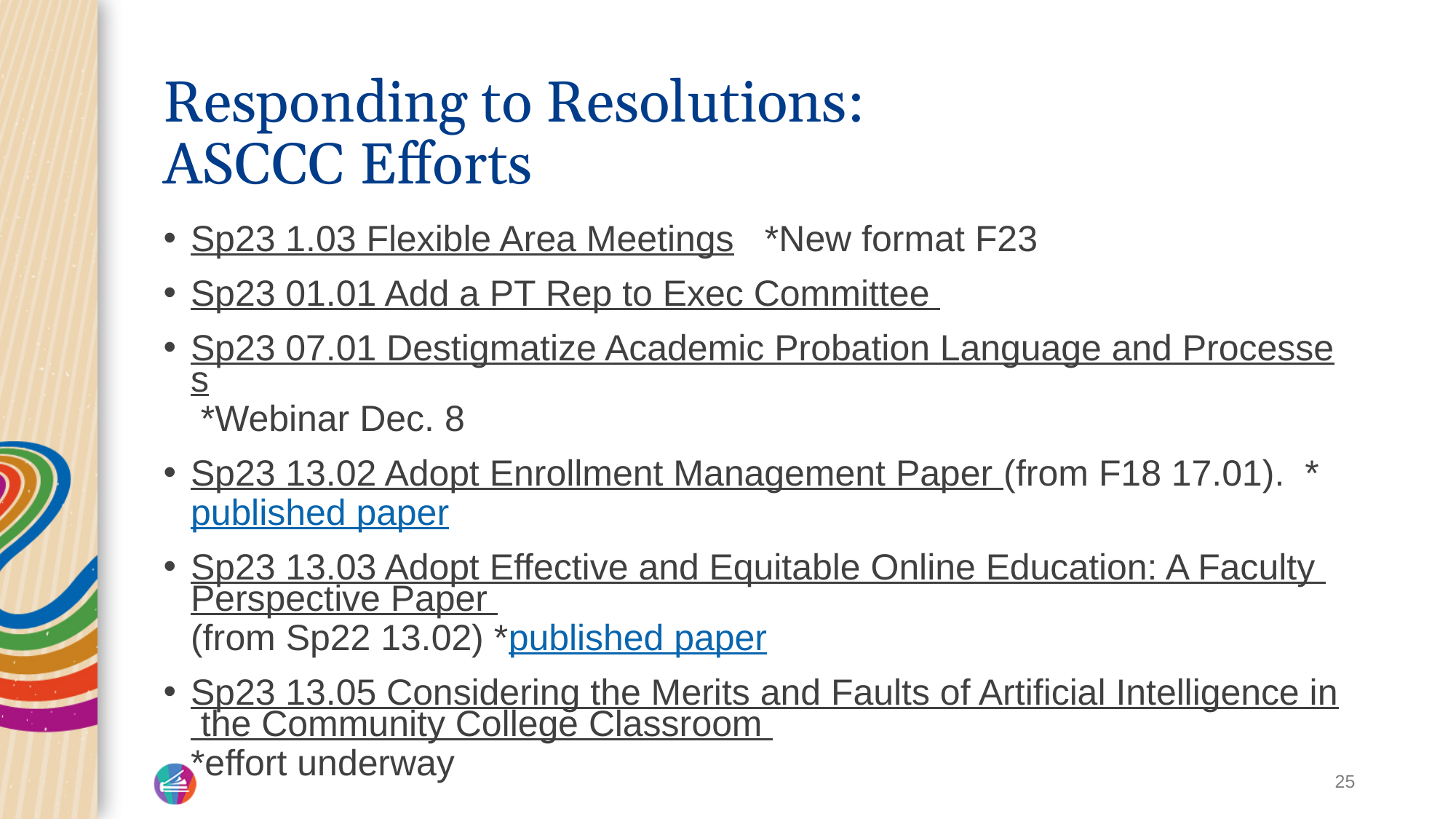

# Responding to Resolutions: ASCCC Efforts
Sp23 1.03 Flexible Area Meetings   *New format F23
Sp23 01.01 Add a PT Rep to Exec Committee
Sp23 07.01 Destigmatize Academic Probation Language and Processes *Webinar Dec. 8
Sp23 13.02 Adopt Enrollment Management Paper (from F18 17.01).  *published paper
Sp23 13.03 Adopt Effective and Equitable Online Education: A Faculty Perspective Paper (from Sp22 13.02) *published paper
Sp23 13.05 Considering the Merits and Faults of Artificial Intelligence in the Community College Classroom *effort underway
25